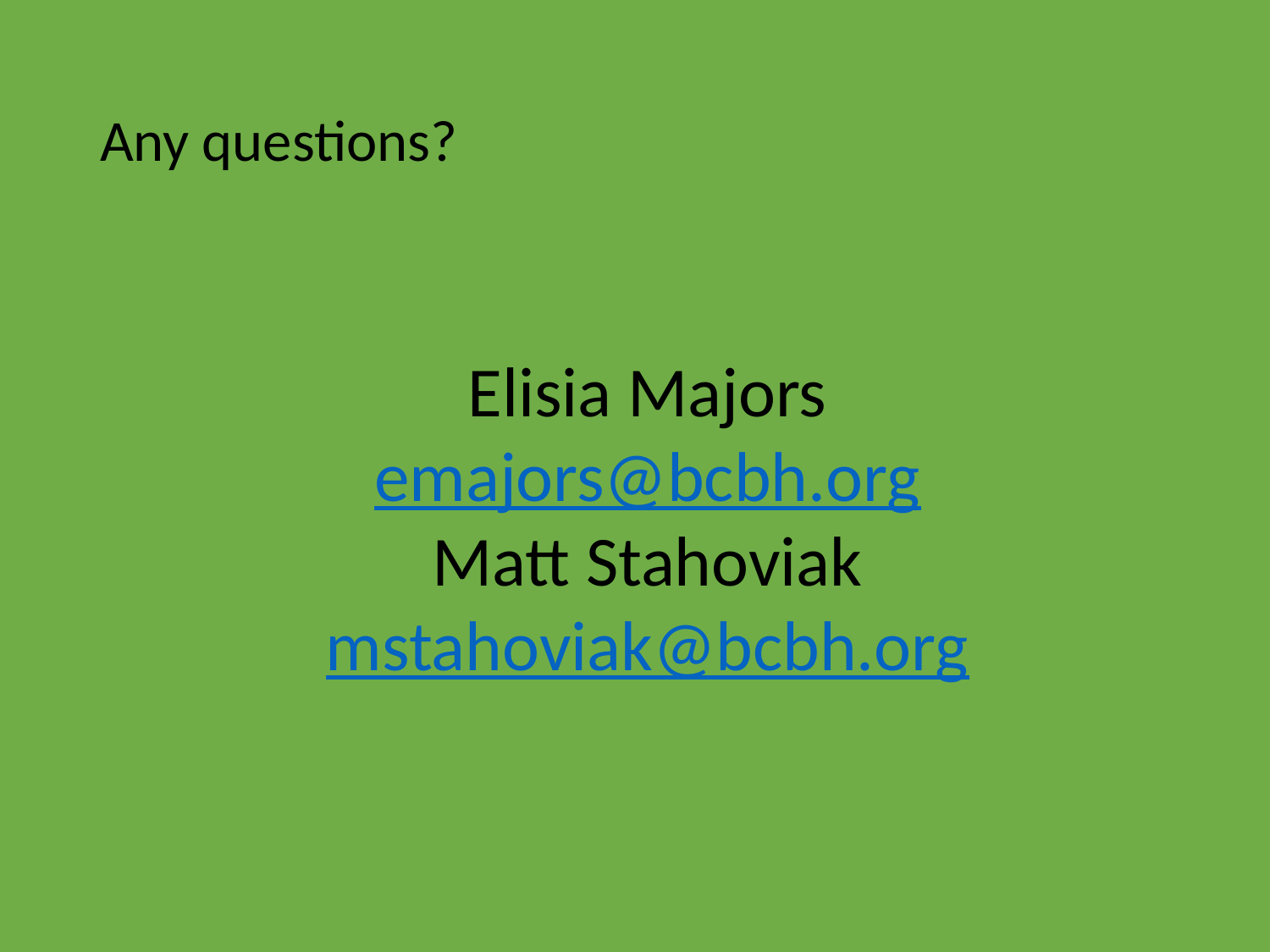

# Any questions?
Elisia Majors
emajors@bcbh.org
Matt Stahoviak
mstahoviak@bcbh.org